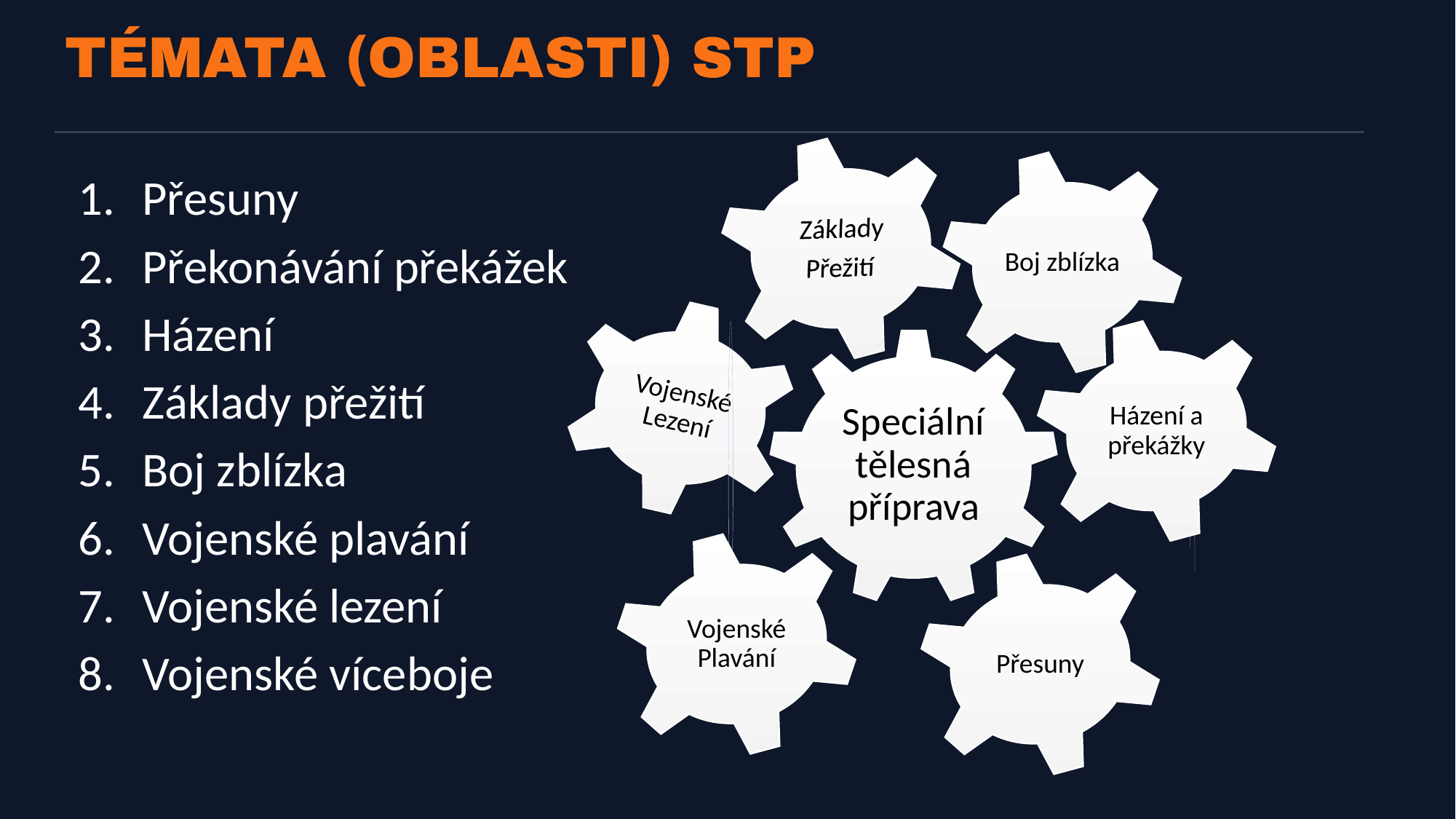

TÉMATA (OBLASTI) STP
Speciální tělesná příprava
Vojenské Lezení
Základy
Přežití

Boj zblízka
Přesuny
Překonávání překážek
Házení
Základy přežití
Boj zblízka
Vojenské plavání
Vojenské lezení
Vojenské víceboje

Házení a překážky

Vojenské Plavání

Přesuny